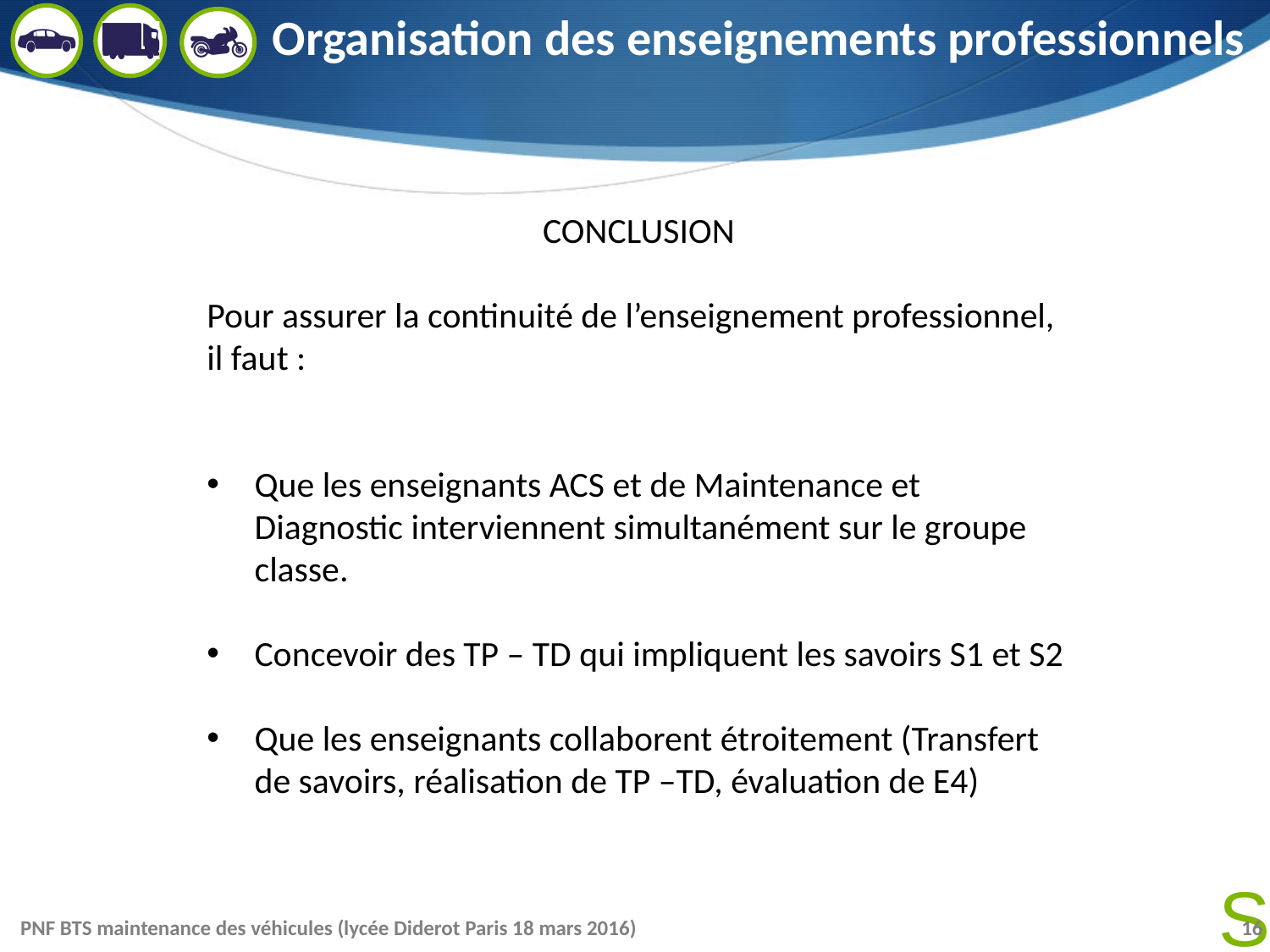

# Organisation des enseignements professionnels
CONCLUSION

Pour assurer la continuité de l’enseignement professionnel, il faut :

Que les enseignants ACS et de Maintenance et Diagnostic interviennent simultanément sur le groupe classe.

Concevoir des TP – TD qui impliquent les savoirs S1 et S2

Que les enseignants collaborent étroitement (Transfert de savoirs, réalisation de TP –TD, évaluation de E4)